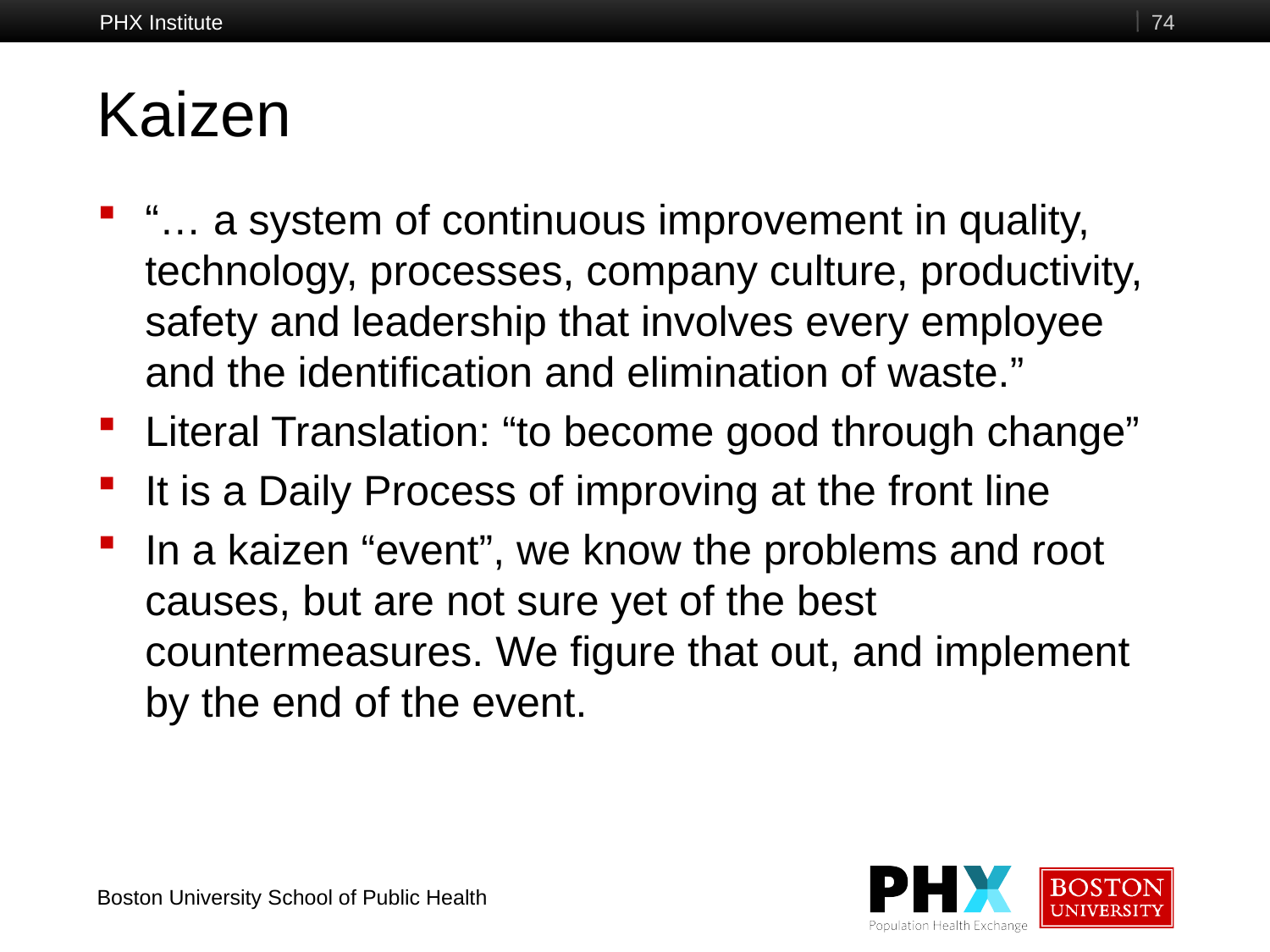

PHX Institute
74
# Kaizen
“… a system of continuous improvement in quality, technology, processes, company culture, productivity, safety and leadership that involves every employee and the identification and elimination of waste.”
Literal Translation: “to become good through change”
It is a Daily Process of improving at the front line
In a kaizen “event”, we know the problems and root causes, but are not sure yet of the best countermeasures. We figure that out, and implement by the end of the event.